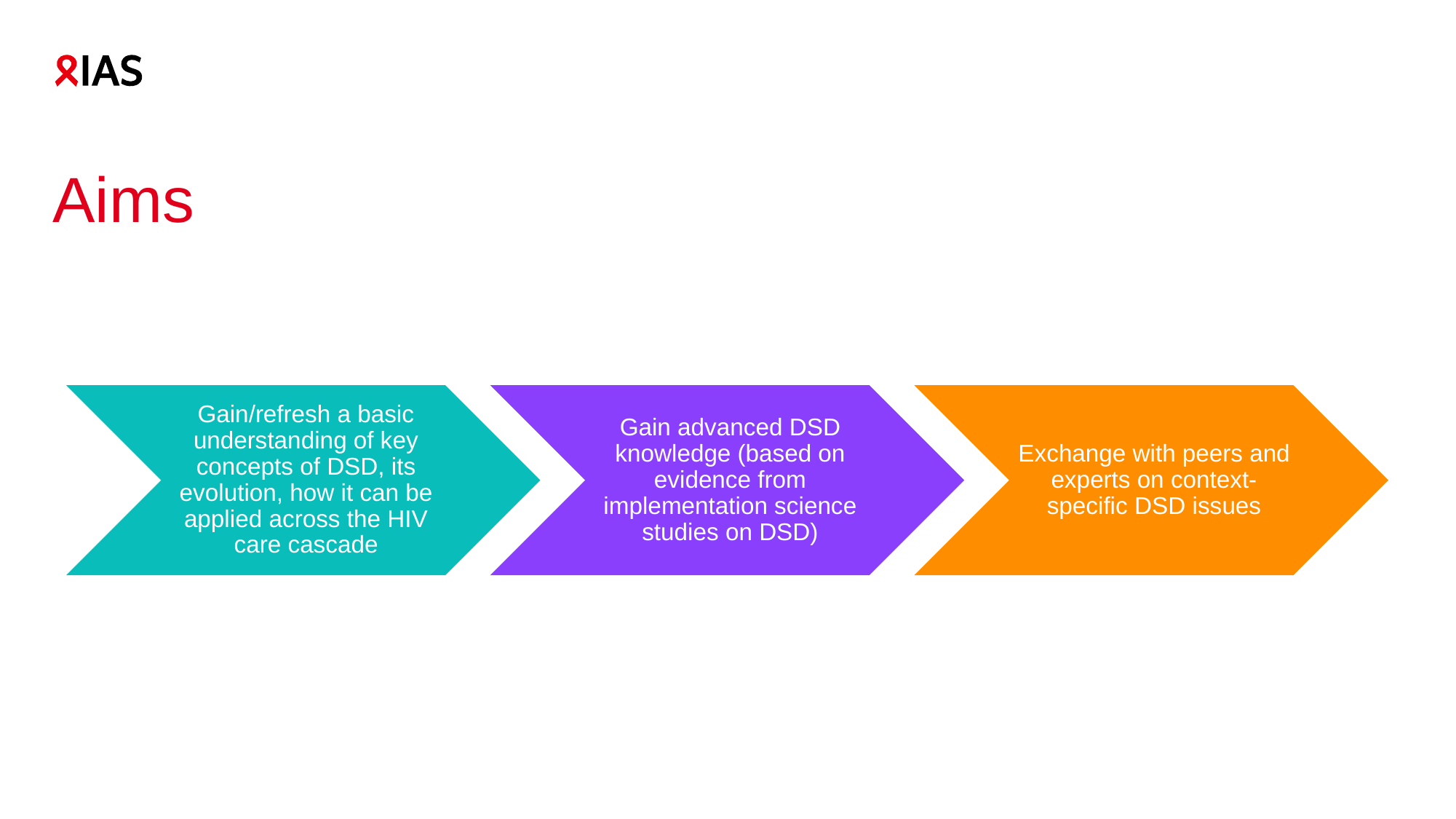

# Aims
Gain/refresh a basic understanding of key concepts of DSD, its evolution, how it can be applied across the HIV care cascade
Gain advanced DSD knowledge (based on evidence from implementation science studies on DSD)
Exchange with peers and experts on context-specific DSD issues